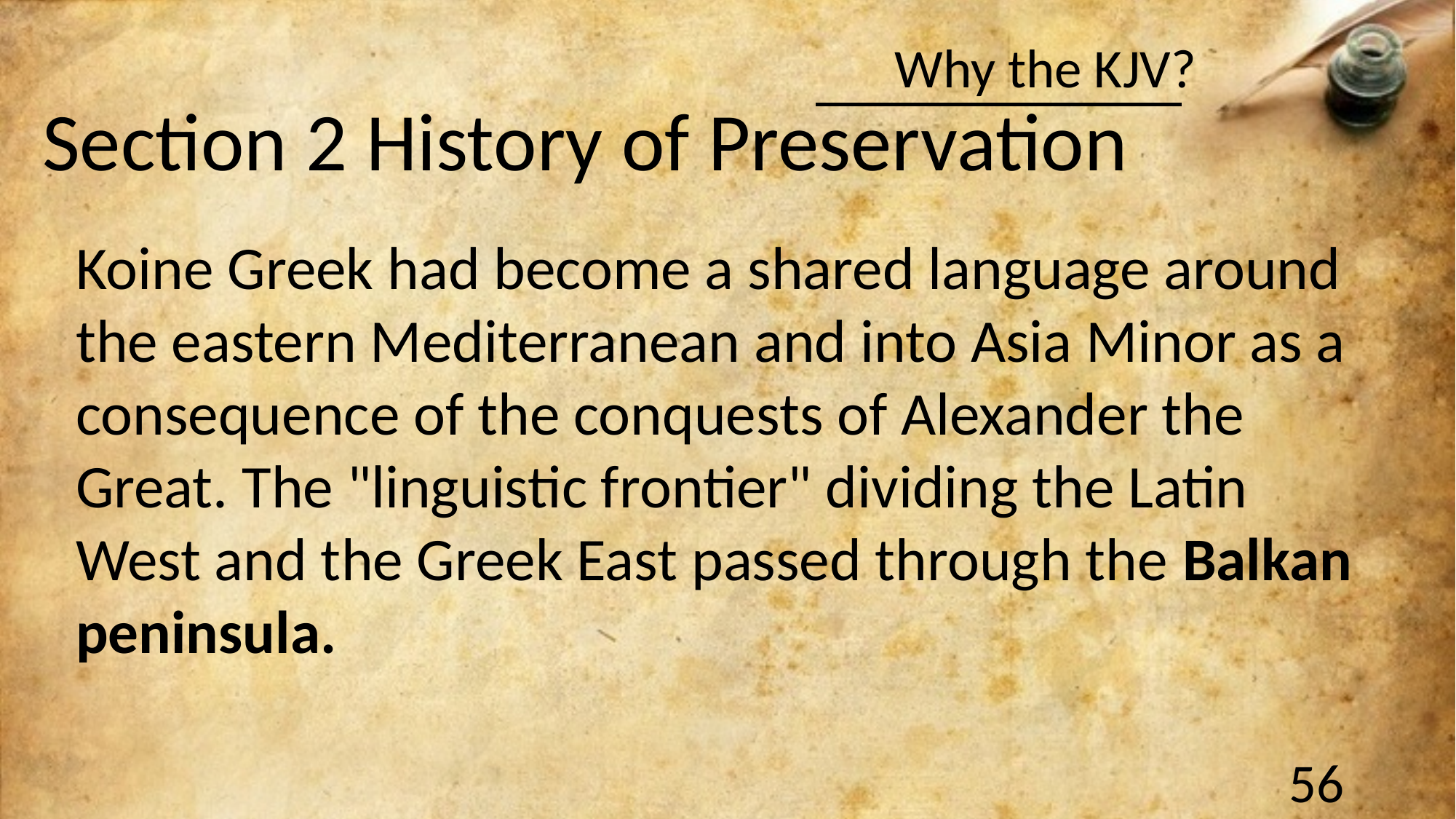

Section 2 History of Preservation
Koine Greek had become a shared language around the eastern Mediterranean and into Asia Minor as a consequence of the conquests of Alexander the Great. The "linguistic frontier" dividing the Latin West and the Greek East passed through the Balkan peninsula.
56